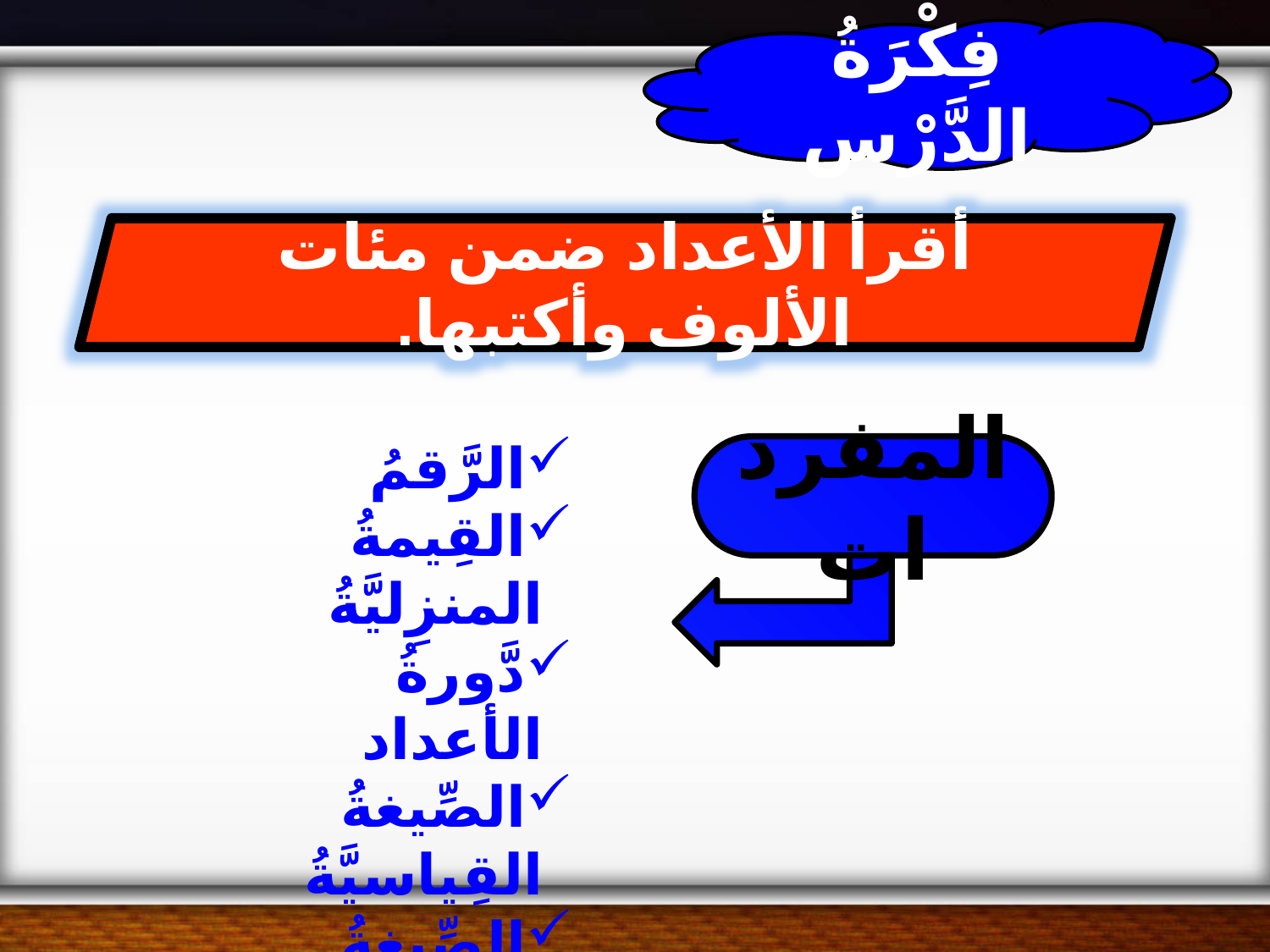

فِكْرَةُ الدَّرْس
أقرأ الأعداد ضمن مئات الألوف وأكتبها.
الرَّقمُ
القِيمةُ المنزِليَّةُ
دَّورةُ الأعداد
الصِّيغةُ القِياسيَّةُ
الصِّيغةُ اللَّفظِيَّةُ
الصِّيغةُ التَّحليليَّةُ
المفردات